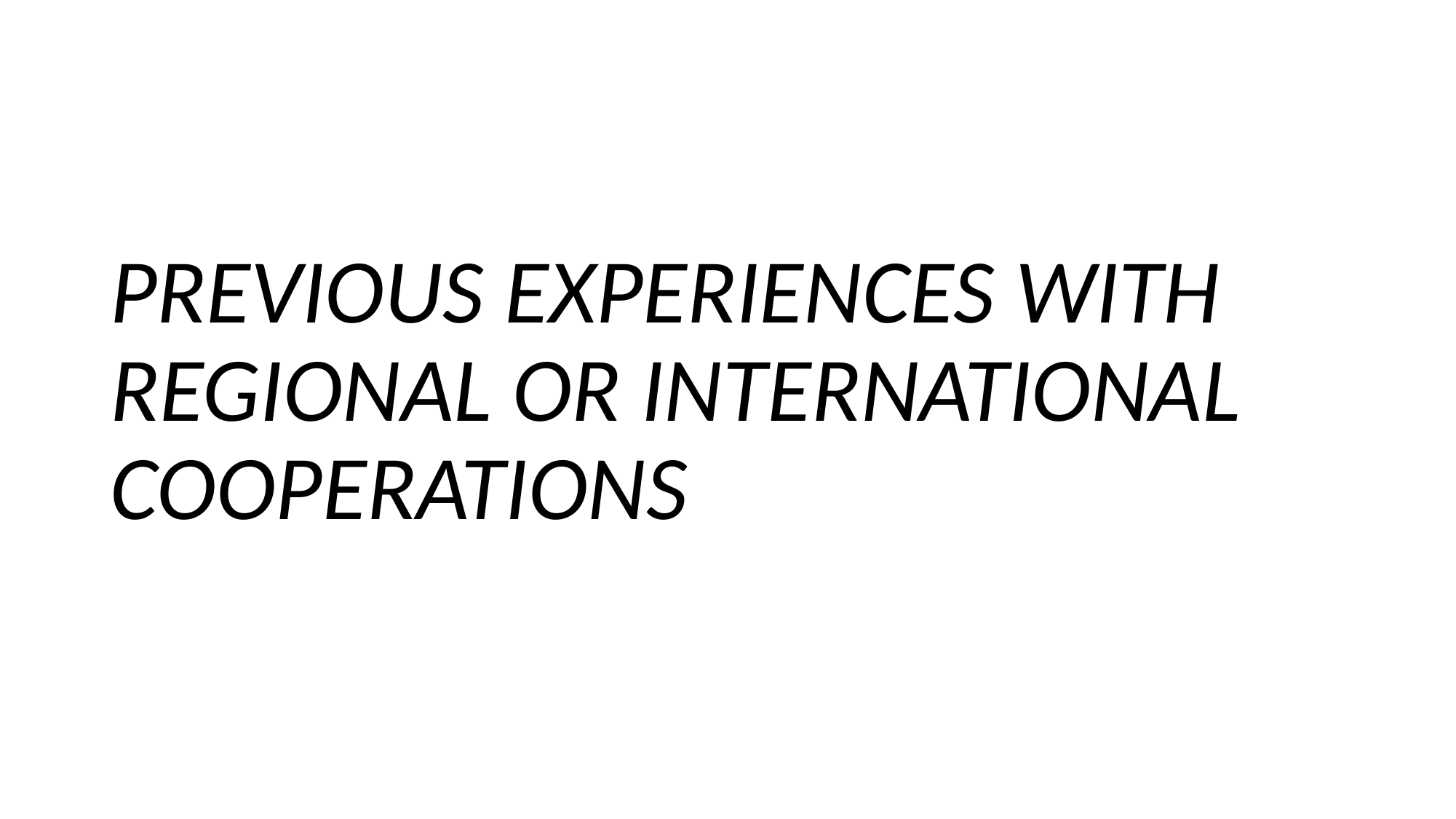

# PREVIOUS EXPERIENCES WITH REGIONAL OR INTERNATIONAL COOPERATIONS